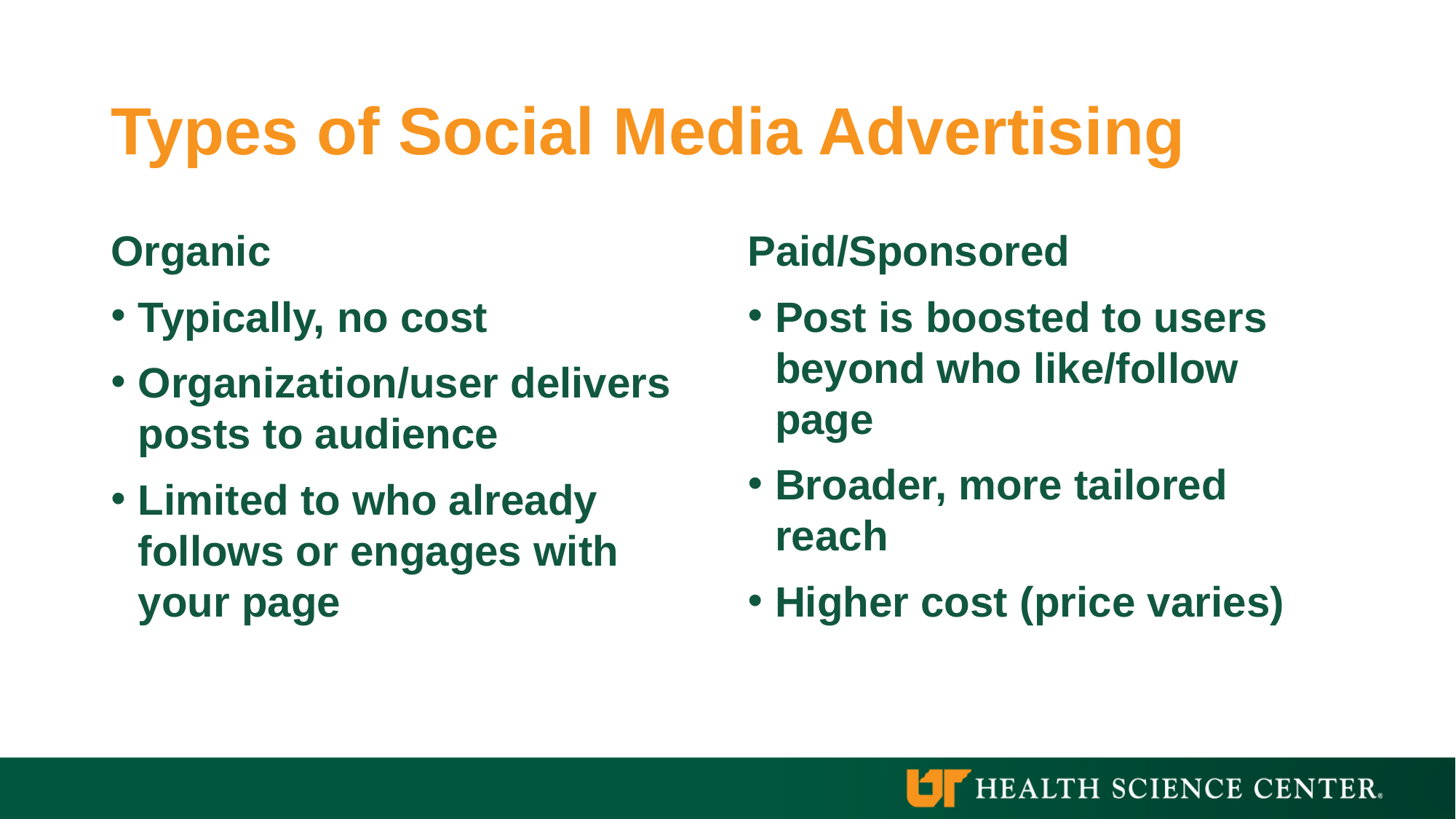

# Types of Social Media Advertising
Organic
Typically, no cost
Organization/user delivers posts to audience
Limited to who already follows or engages with your page
Paid/Sponsored
Post is boosted to users beyond who like/follow page
Broader, more tailored reach
Higher cost (price varies)